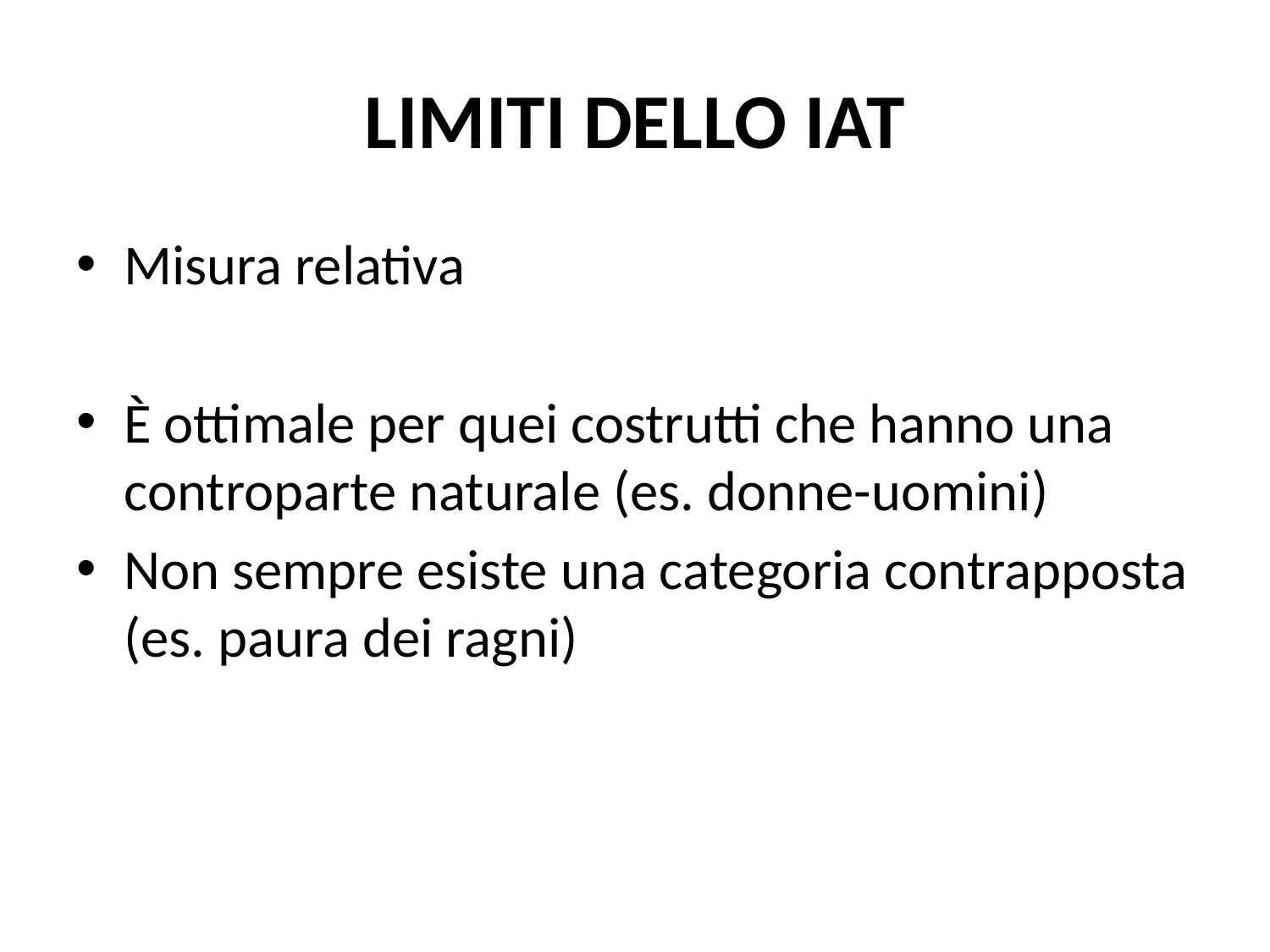

# LIMITI DELLO IAT
Misura relativa

È ottimale per quei costrutti che hanno una controparte naturale (es. donne-uomini)
Non sempre esiste una categoria contrapposta (es. paura dei ragni)